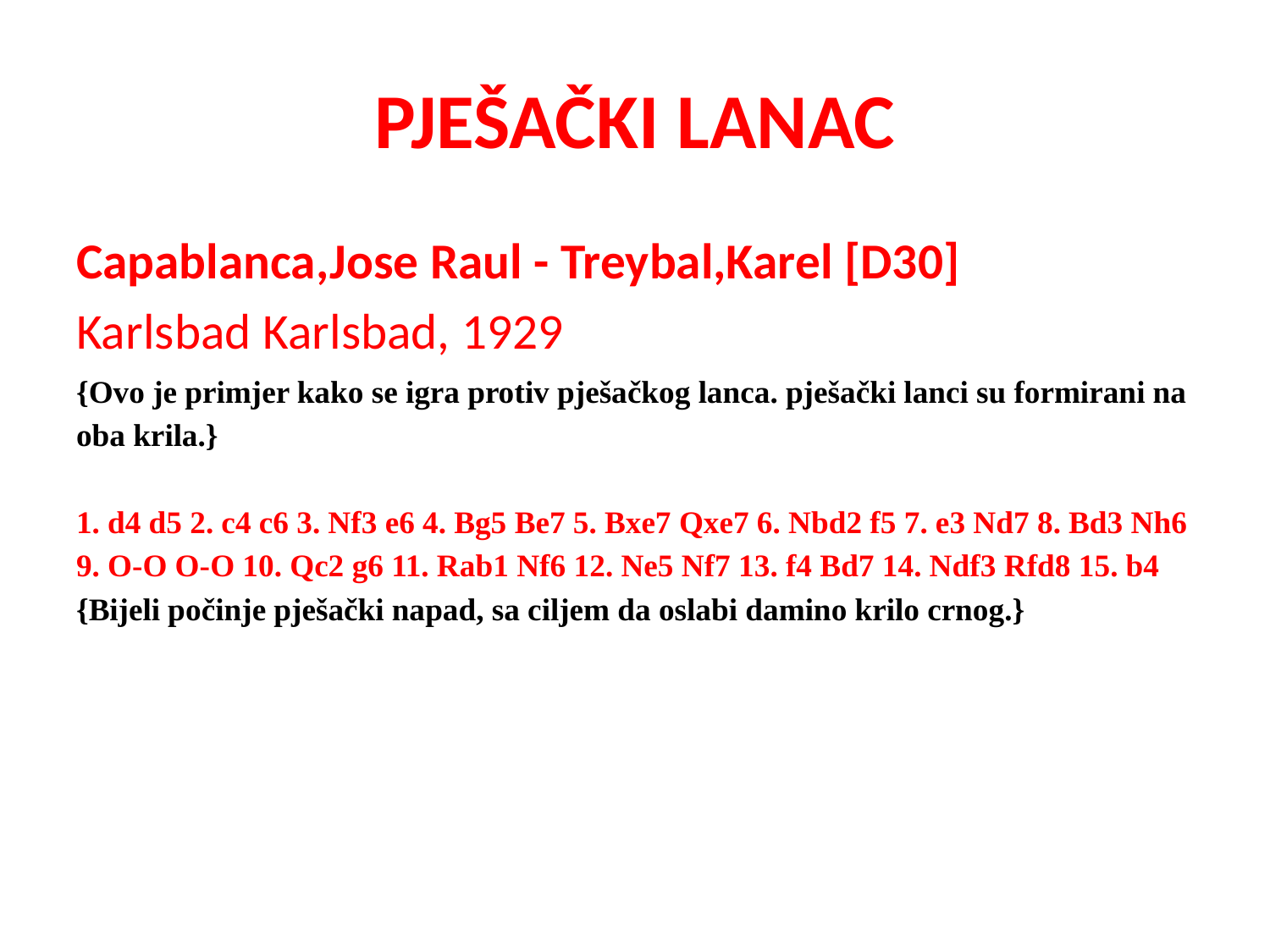

# PJEŠAČKI LANAC
Capablanca,Jose Raul - Treybal,Karel [D30]
Karlsbad Karlsbad, 1929
{Ovo je primjer kako se igra protiv pješačkog lanca. pješački lanci su formirani na oba krila.} 
1. d4 d5 2. c4 c6 3. Nf3 e6 4. Bg5 Be7 5. Bxe7 Qxe7 6. Nbd2 f5 7. e3 Nd7 8. Bd3 Nh6 9. O-O O-O 10. Qc2 g6 11. Rab1 Nf6 12. Ne5 Nf7 13. f4 Bd7 14. Ndf3 Rfd8 15. b4 
{Bijeli počinje pješački napad, sa ciljem da oslabi damino krilo crnog.}